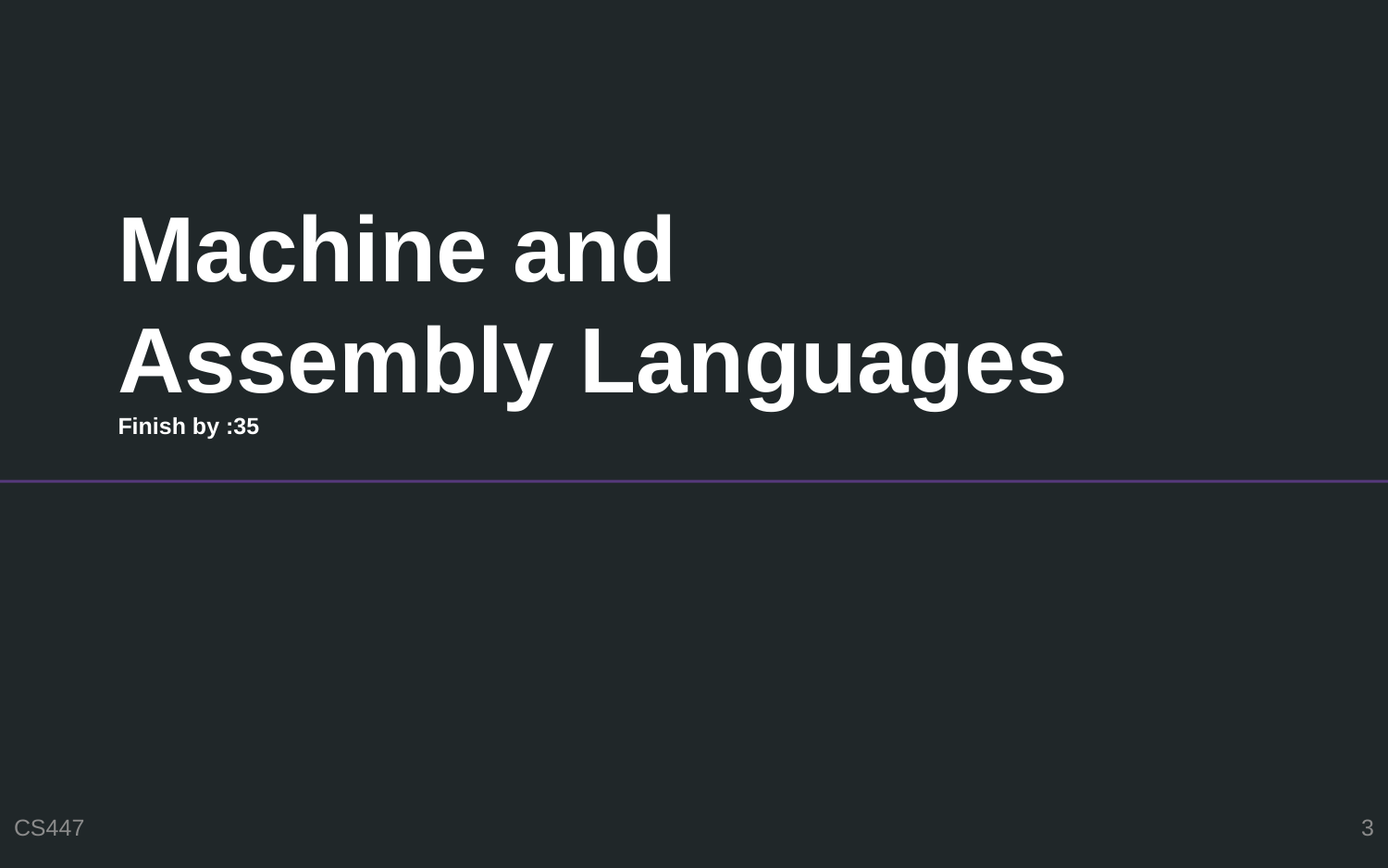

# Machine and Assembly Languages Finish by :35
CS447
3